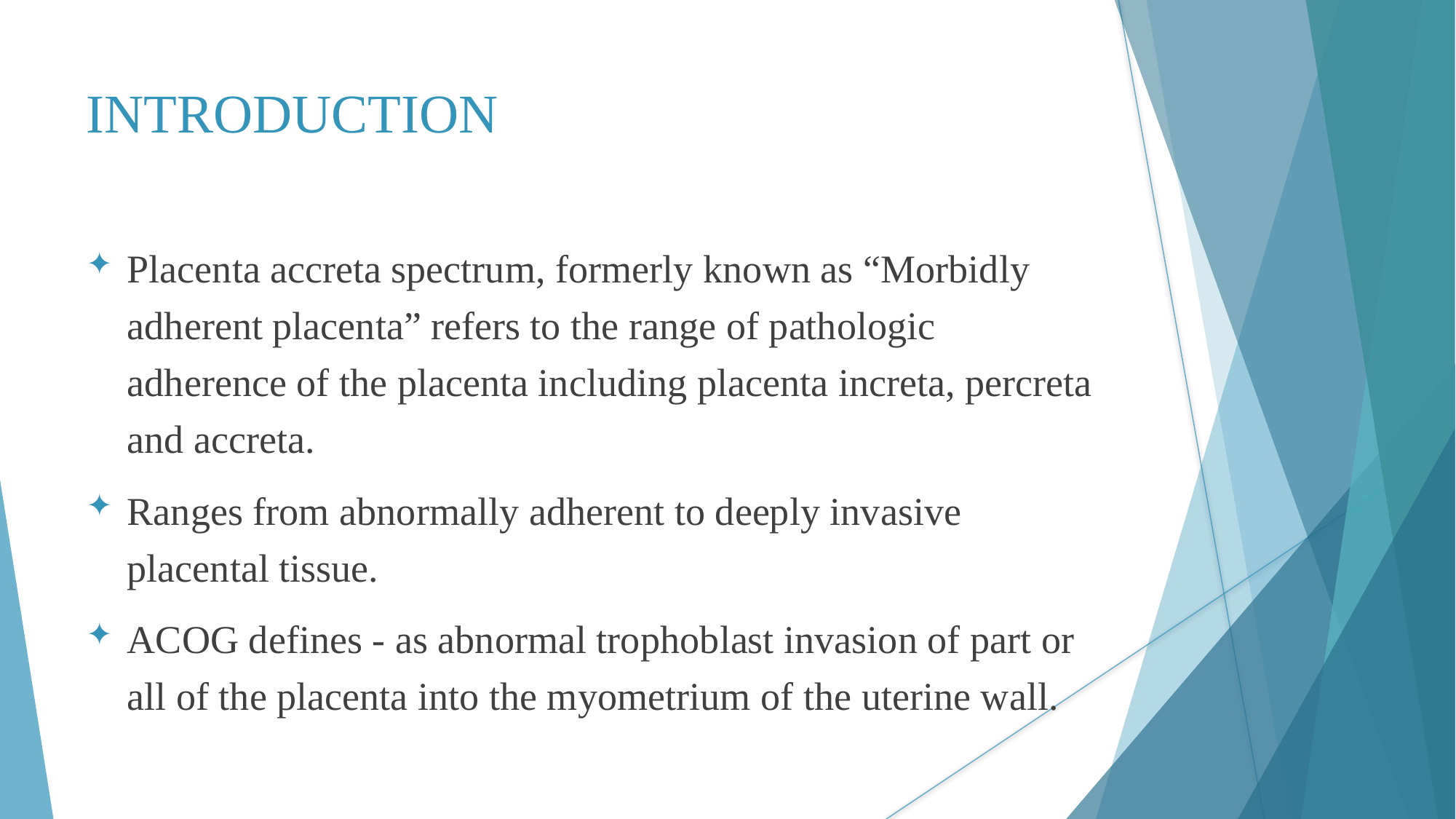

# INTRODUCTION

Placenta accreta spectrum, formerly known as “Morbidly adherent placenta” refers to the range of pathologic adherence of the placenta including placenta increta, percreta and accreta.
Ranges from abnormally adherent to deeply invasive placental tissue.
ACOG defines - as abnormal trophoblast invasion of part or all of the placenta into the myometrium of the uterine wall.